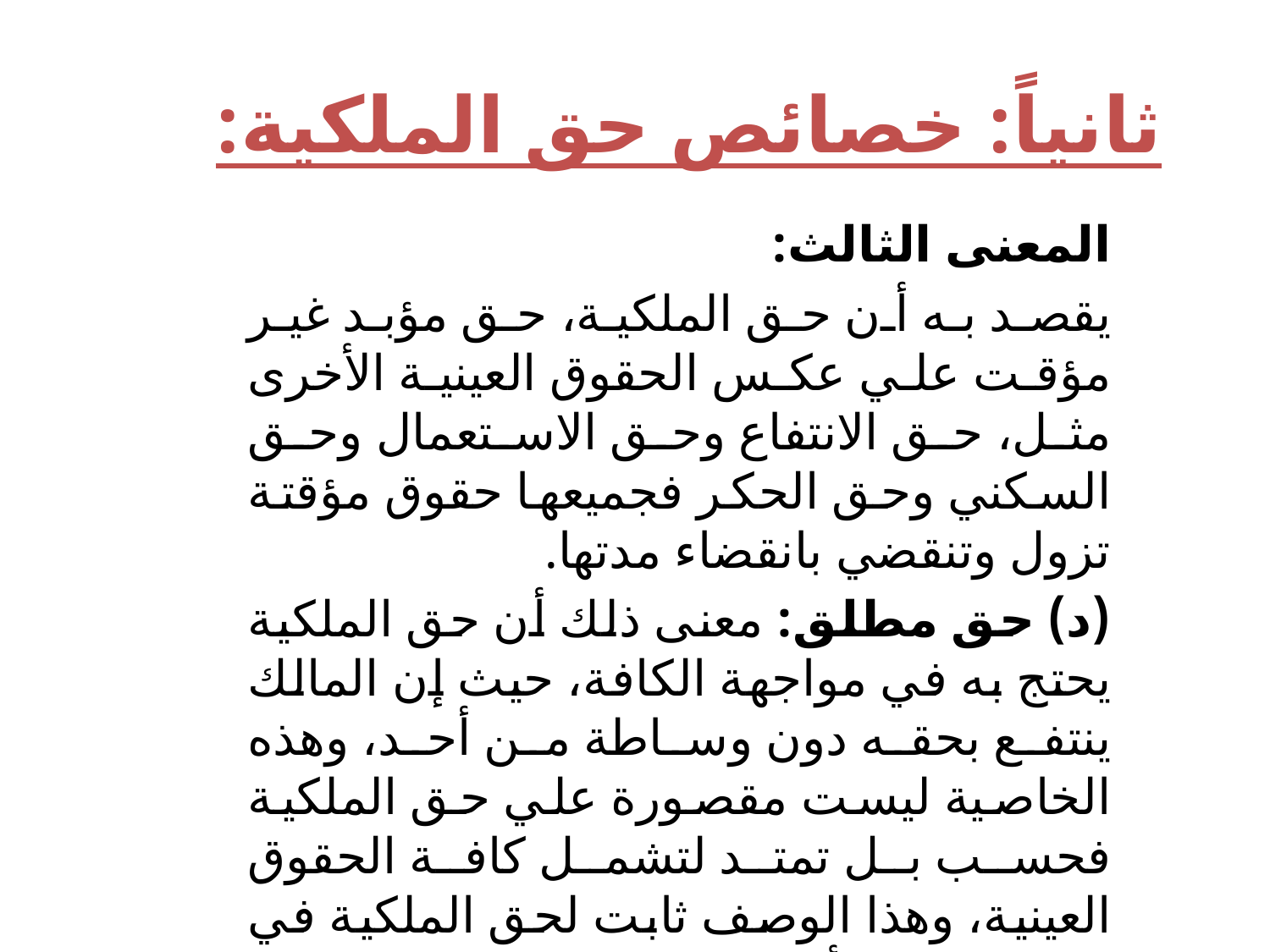

# ثانياً: خصائص حق الملكية:
المعنى الثالث:
يقصد به أن حق الملكية، حق مؤبد غير مؤقت علي عكس الحقوق العينية الأخرى مثل، حق الانتفاع وحق الاستعمال وحق السكني وحق الحكر فجميعها حقوق مؤقتة تزول وتنقضي بانقضاء مدتها.
(د) حق مطلق: معنى ذلك أن حق الملكية يحتج به في مواجهة الكافة، حيث إن المالك ينتفع بحقه دون وساطة من أحد، وهذه الخاصية ليست مقصورة علي حق الملكية فحسب بل تمتد لتشمل كافة الحقوق العينية، وهذا الوصف ثابت لحق الملكية في كل الصور والأحوال لا يرد عليه قيد ما، حتى في مواجهة جهة الإدارة وقد كفل الدستور المصري حرمة هذا الحق.